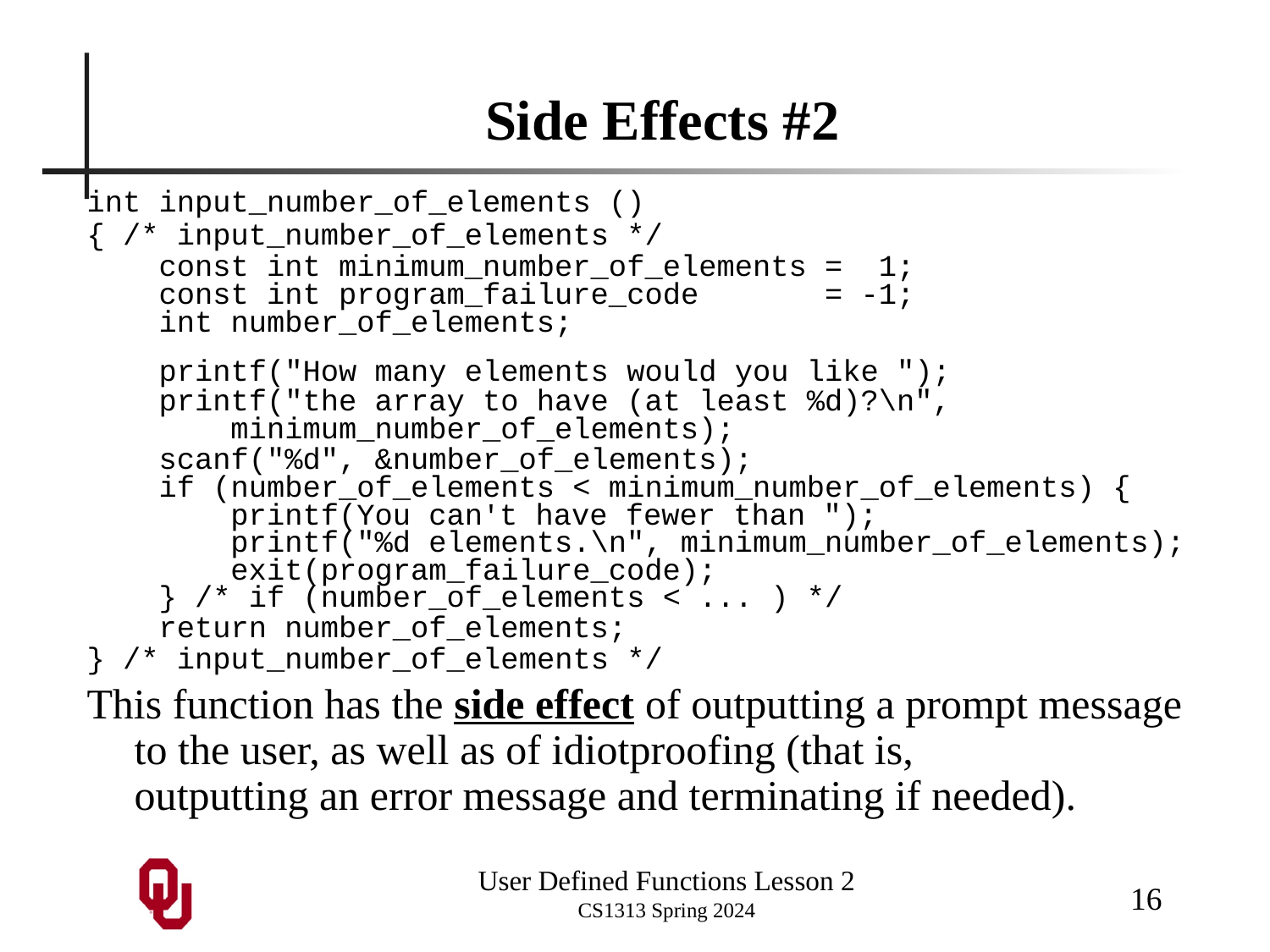

# Side Effects #2
int input_number_of_elements ()
{ /* input_number_of_elements */
    const int minimum_number_of_elements =  1;
    const int program_failure_code       = -1;
    int number_of_elements;

    printf("How many elements would you like ");
    printf("the array to have (at least %d)?\n",
        minimum_number_of_elements);
    scanf("%d", &number_of_elements);
    if (number_of_elements < minimum_number_of_elements) {
        printf(You can't have fewer than ");
        printf("%d elements.\n", minimum_number_of_elements);
        exit(program_failure_code);
    } /* if (number_of_elements < ... ) */
    return number_of_elements;
} /* input_number_of_elements */
This function has the side effect of outputting a prompt message to the user, as well as of idiotproofing (that is,            outputting an error message and terminating if needed).
16
User Defined Functions Lesson 2
CS1313 Spring 2024